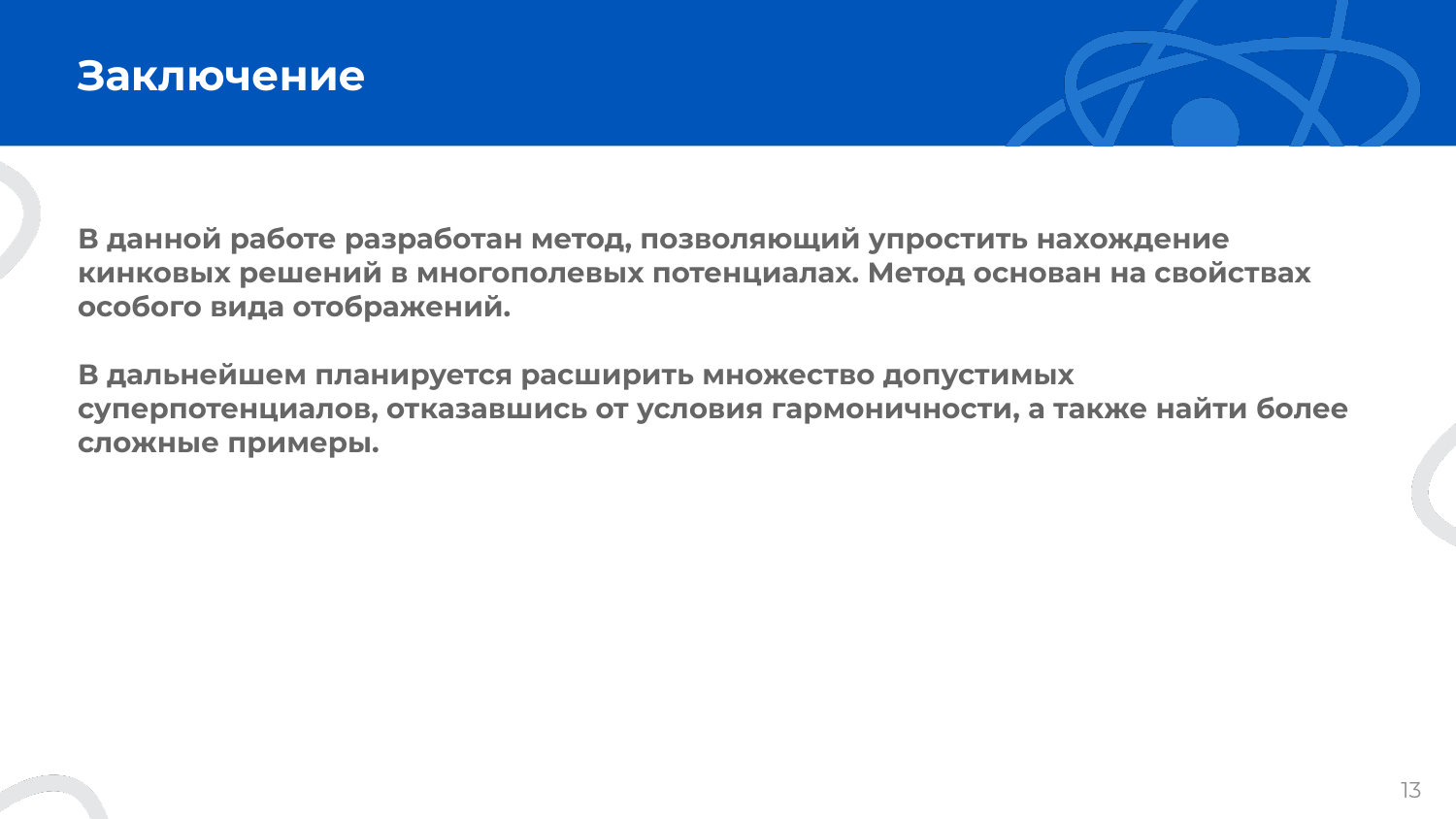

# Заключение
В данной работе разработан метод, позволяющий упростить нахождение
кинковых решений в многополевых потенциалах. Метод основан на свойствах особого вида отображений.

В дальнейшем планируется расширить множество допустимых суперпотенциалов, отказавшись от условия гармоничности, а также найти более сложные примеры.